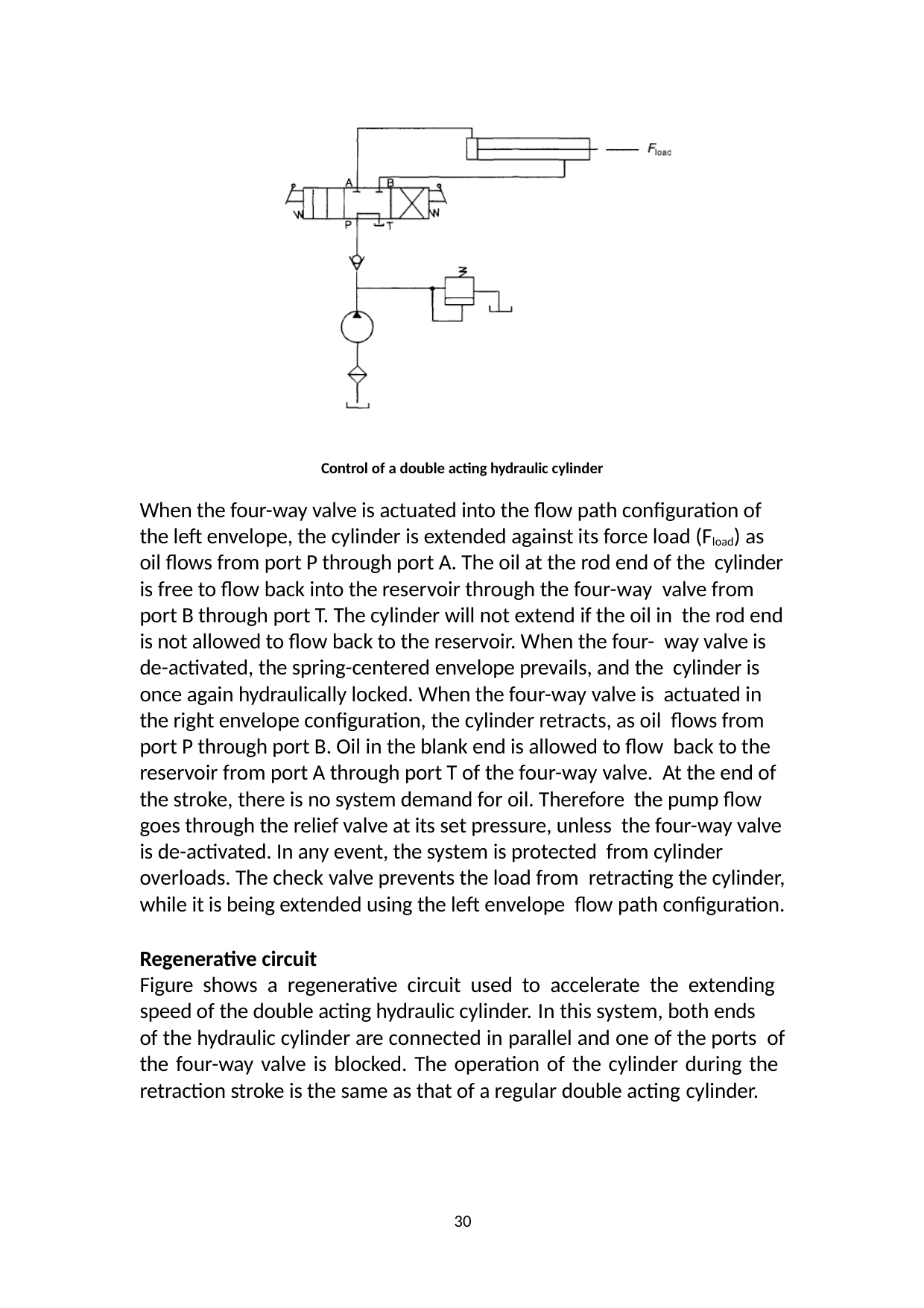

Control of a double acting hydraulic cylinder

When the four-way valve is actuated into the flow path configuration of  the left envelope, the cylinder is extended against its force load (Fload) as  oil flows from port P through port A. The oil at the rod end of the  cylinder is free to flow back into the reservoir through the four-way  valve from port B through port T. The cylinder will not extend if the oil in  the rod end is not allowed to flow back to the reservoir. When the four-  way valve is de-activated, the spring-centered envelope prevails, and the  cylinder is once again hydraulically locked. When the four-way valve is  actuated in the right envelope configuration, the cylinder retracts, as oil  flows from port P through port B. Oil in the blank end is allowed to flow  back to the reservoir from port A through port T of the four-way valve.  At the end of the stroke, there is no system demand for oil. Therefore  the pump flow goes through the relief valve at its set pressure, unless  the four-way valve is de-activated. In any event, the system is protected  from cylinder overloads. The check valve prevents the load from  retracting the cylinder, while it is being extended using the left envelope  flow path configuration.

Regenerative circuit
Figure shows a regenerative circuit used to accelerate the extending  speed of the double acting hydraulic cylinder. In this system, both ends
of the hydraulic cylinder are connected in parallel and one of the ports  of the four-way valve is blocked. The operation of the cylinder during the  retraction stroke is the same as that of a regular double acting cylinder.
30